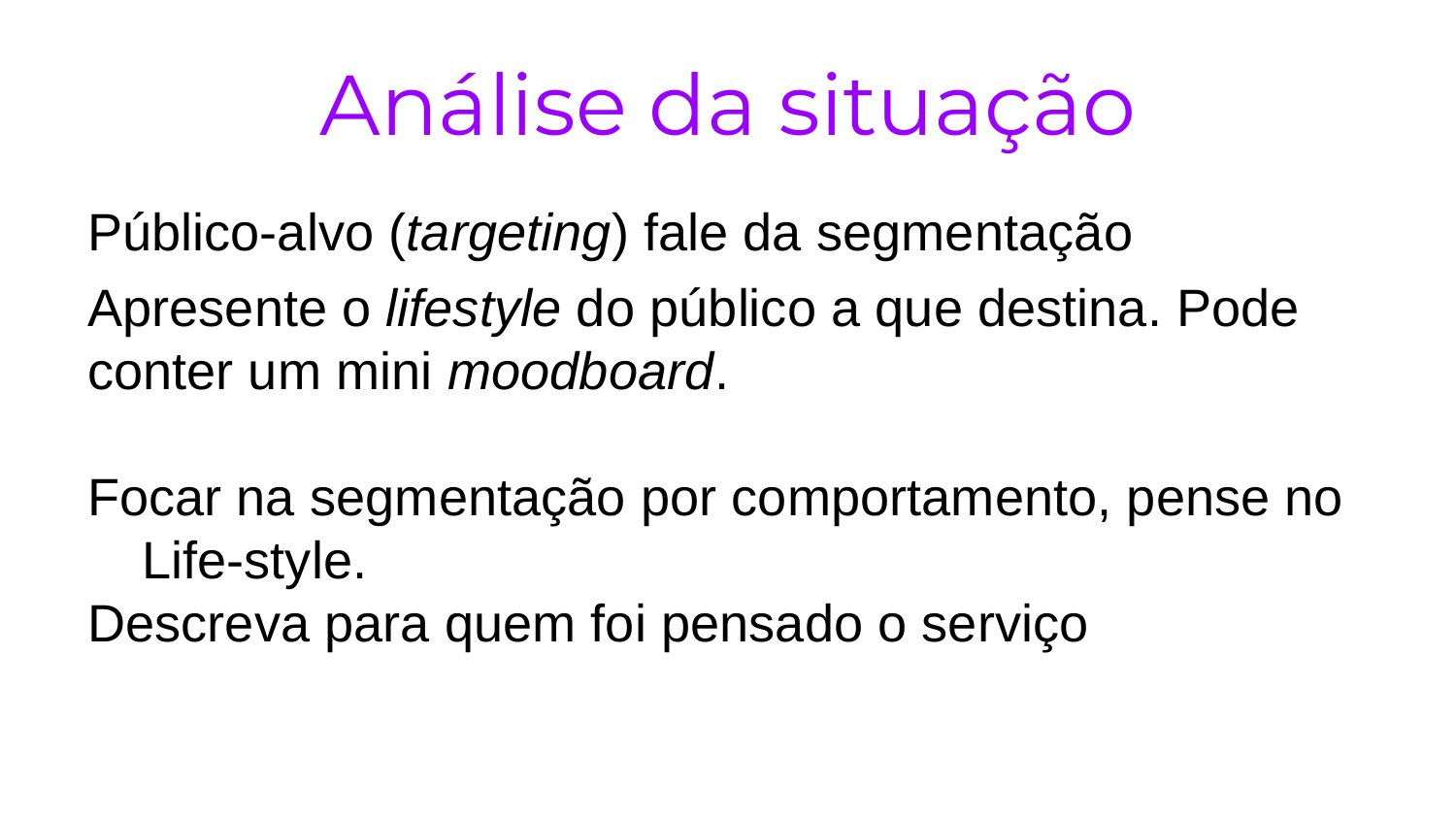

# Análise da situação
Público-alvo (targeting) fale da segmentação
Apresente o lifestyle do público a que destina. Pode conter um mini moodboard.

Focar na segmentação por comportamento, pense no Life-style.
Descreva para quem foi pensado o serviço